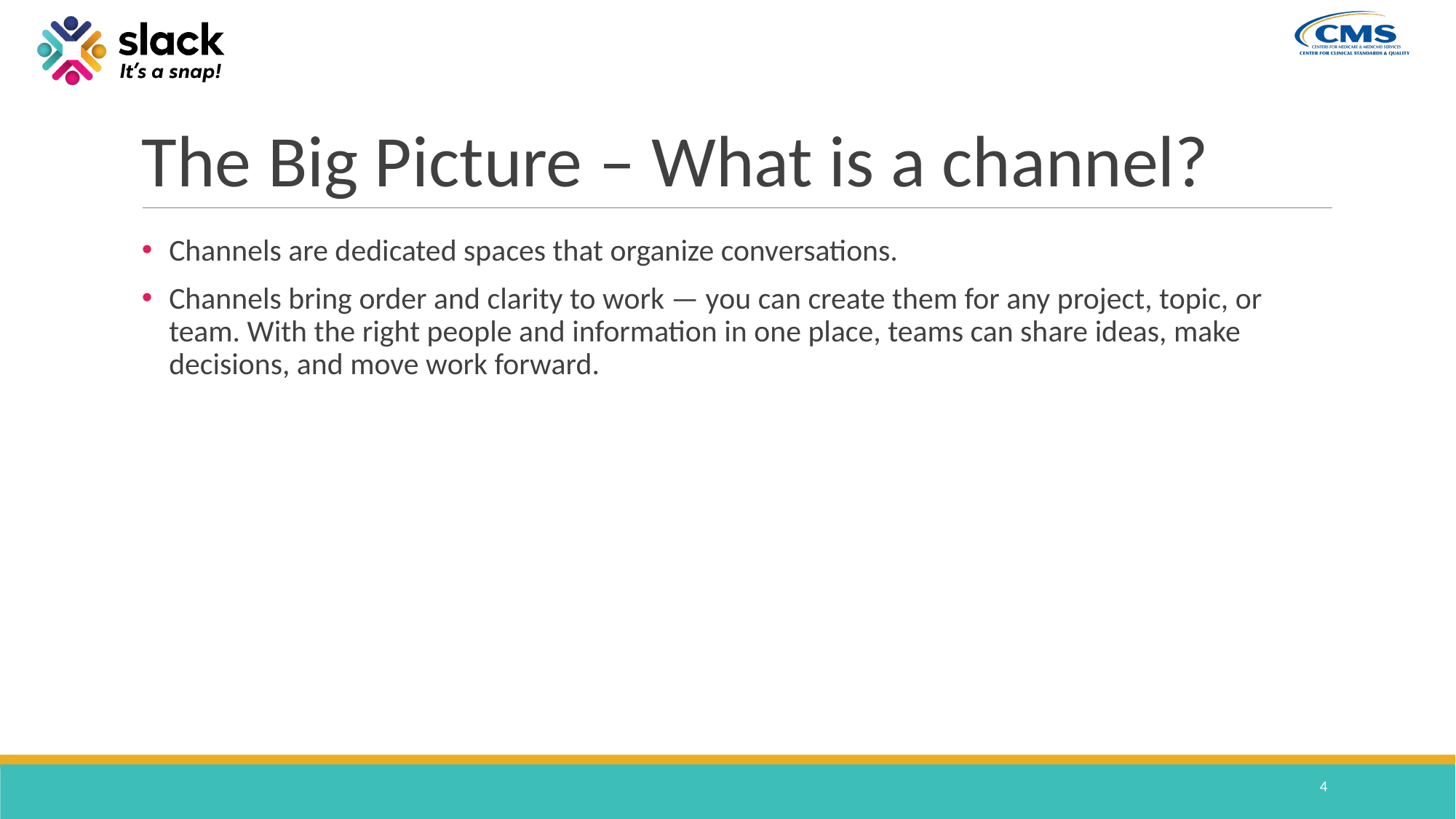

# The Big Picture – What is a channel?
Channels are dedicated spaces that organize conversations.
Channels bring order and clarity to work — you can create them for any project, topic, or team. With the right people and information in one place, teams can share ideas, make decisions, and move work forward.

4